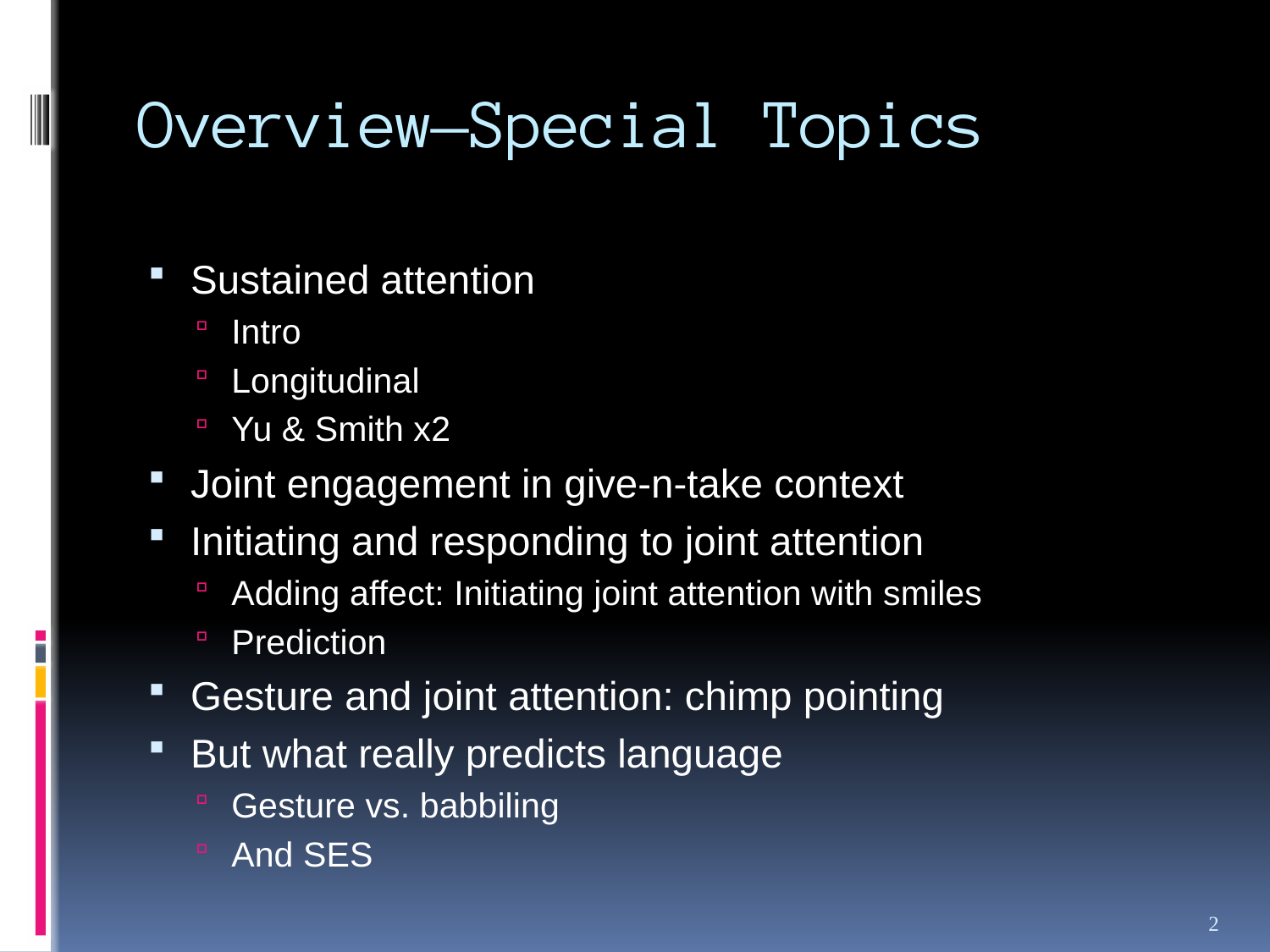

# Overview—Special Topics
Sustained attention
Intro
Longitudinal
Yu & Smith x2
Joint engagement in give-n-take context
Initiating and responding to joint attention
Adding affect: Initiating joint attention with smiles
Prediction
Gesture and joint attention: chimp pointing
But what really predicts language
Gesture vs. babbiling
And SES
2